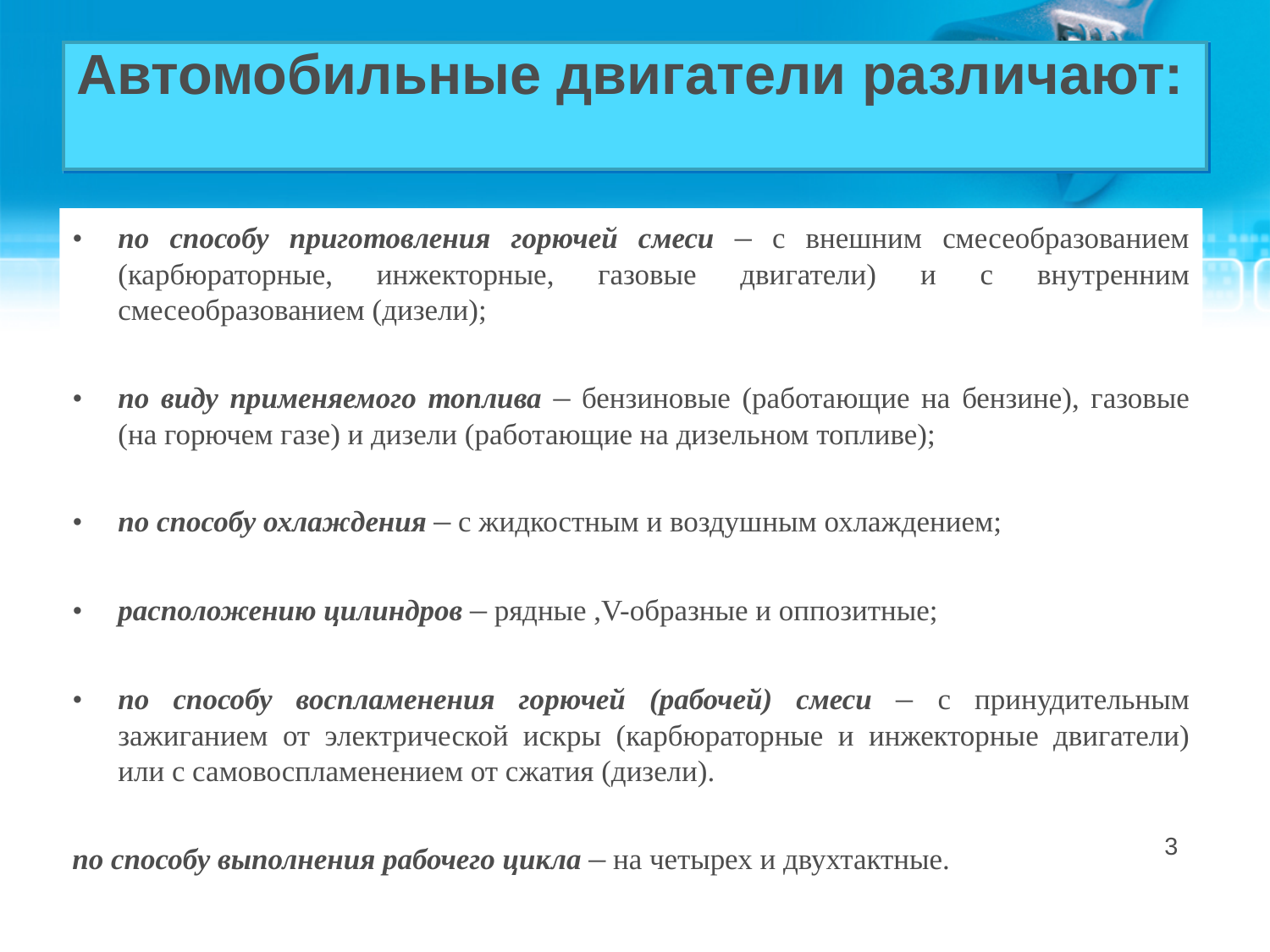

# Автомобильные двигатели различают:
•	по способу приготовления горючей смеси – с внешним смесеобразованием (карбюраторные, инжекторные, газовые двигатели) и с внутренним смесеобразованием (дизели);

•	по виду применяемого топлива – бензиновые (работающие на бензине), газовые (на горючем газе) и дизели (работающие на дизельном топливе);

•	по способу охлаждения – с жидкостным и воздушным охлаждением;

•	расположению цилиндров – рядные ,V-образные и оппозитные;

•	по способу воспламенения горючей (рабочей) смеси – с принудительным зажиганием от электрической искры (карбюраторные и инжекторные двигатели) или с самовоспламенением от сжатия (дизели).

по способу выполнения рабочего цикла – на четырех и двухтактные.
3